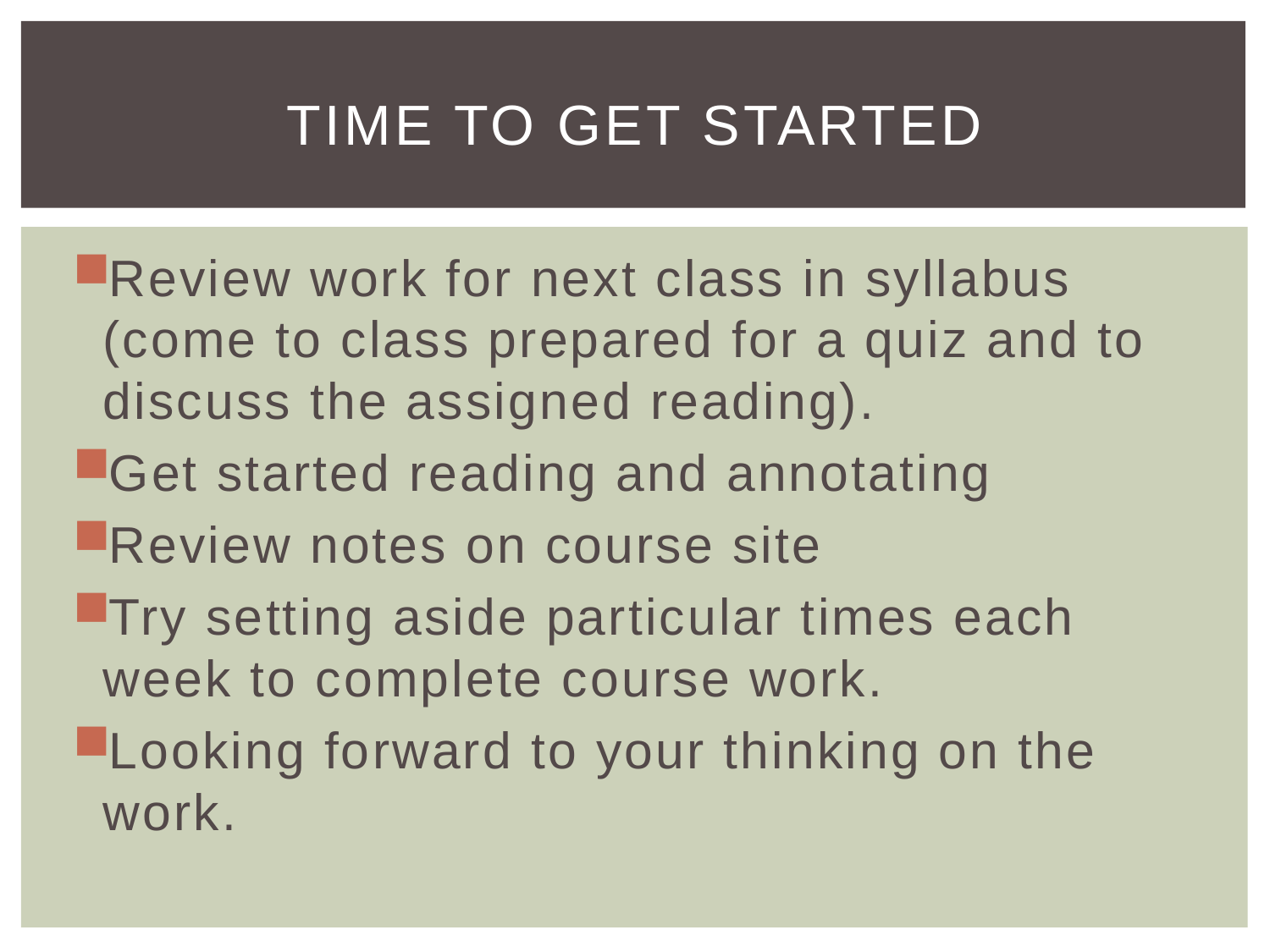

# Time to get started
Review work for next class in syllabus (come to class prepared for a quiz and to discuss the assigned reading).
Get started reading and annotating
Review notes on course site
Try setting aside particular times each week to complete course work.
Looking forward to your thinking on the work.